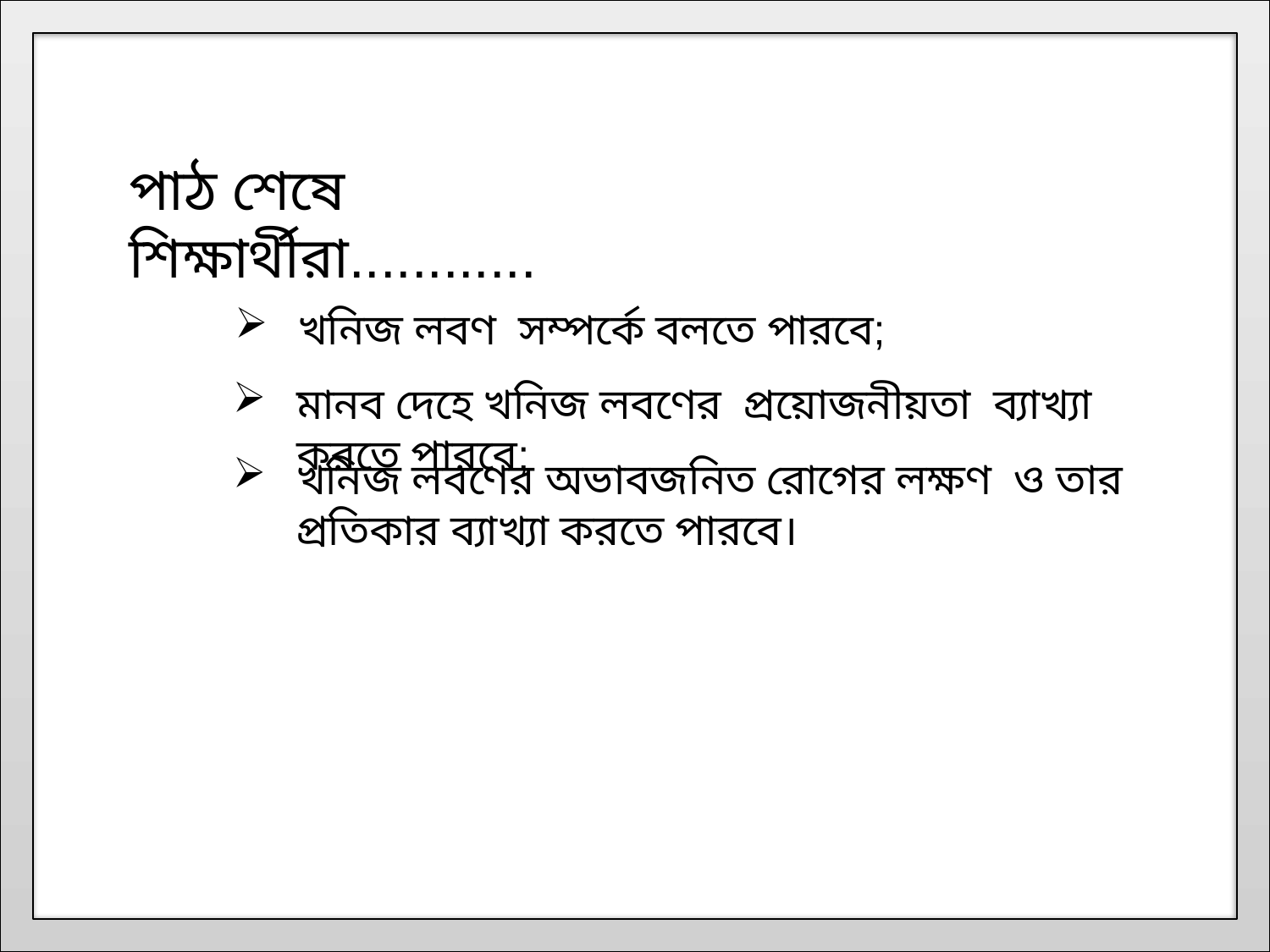

পাঠ শেষে শিক্ষার্থীরা............
খনিজ লবণ  সম্পর্কে বলতে পারবে;
মানব দেহে খনিজ লবণের  প্রয়োজনীয়তা  ব্যাখ্যা করতে পারবে;
খনিজ লবণের অভাবজনিত রোগের লক্ষণ  ও তার প্রতিকার ব্যাখ্যা করতে পারবে।